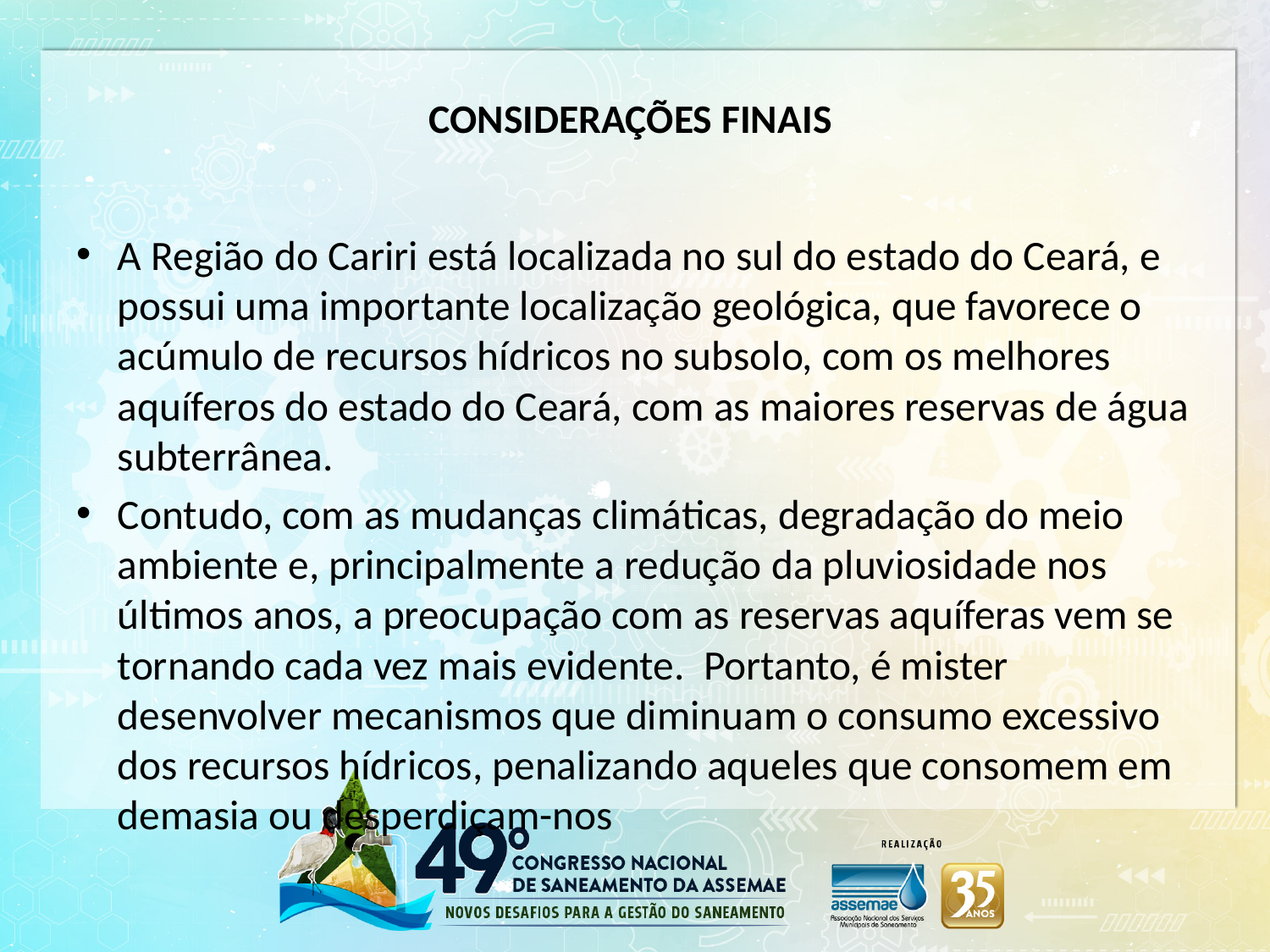

# CONSIDERAÇÕES FINAIS
A Região do Cariri está localizada no sul do estado do Ceará, e possui uma importante localização geológica, que favorece o acúmulo de recursos hídricos no subsolo, com os melhores aquíferos do estado do Ceará, com as maiores reservas de água subterrânea.
Contudo, com as mudanças climáticas, degradação do meio ambiente e, principalmente a redução da pluviosidade nos últimos anos, a preocupação com as reservas aquíferas vem se tornando cada vez mais evidente.  Portanto, é mister desenvolver mecanismos que diminuam o consumo excessivo dos recursos hídricos, penalizando aqueles que consomem em demasia ou desperdiçam-nos